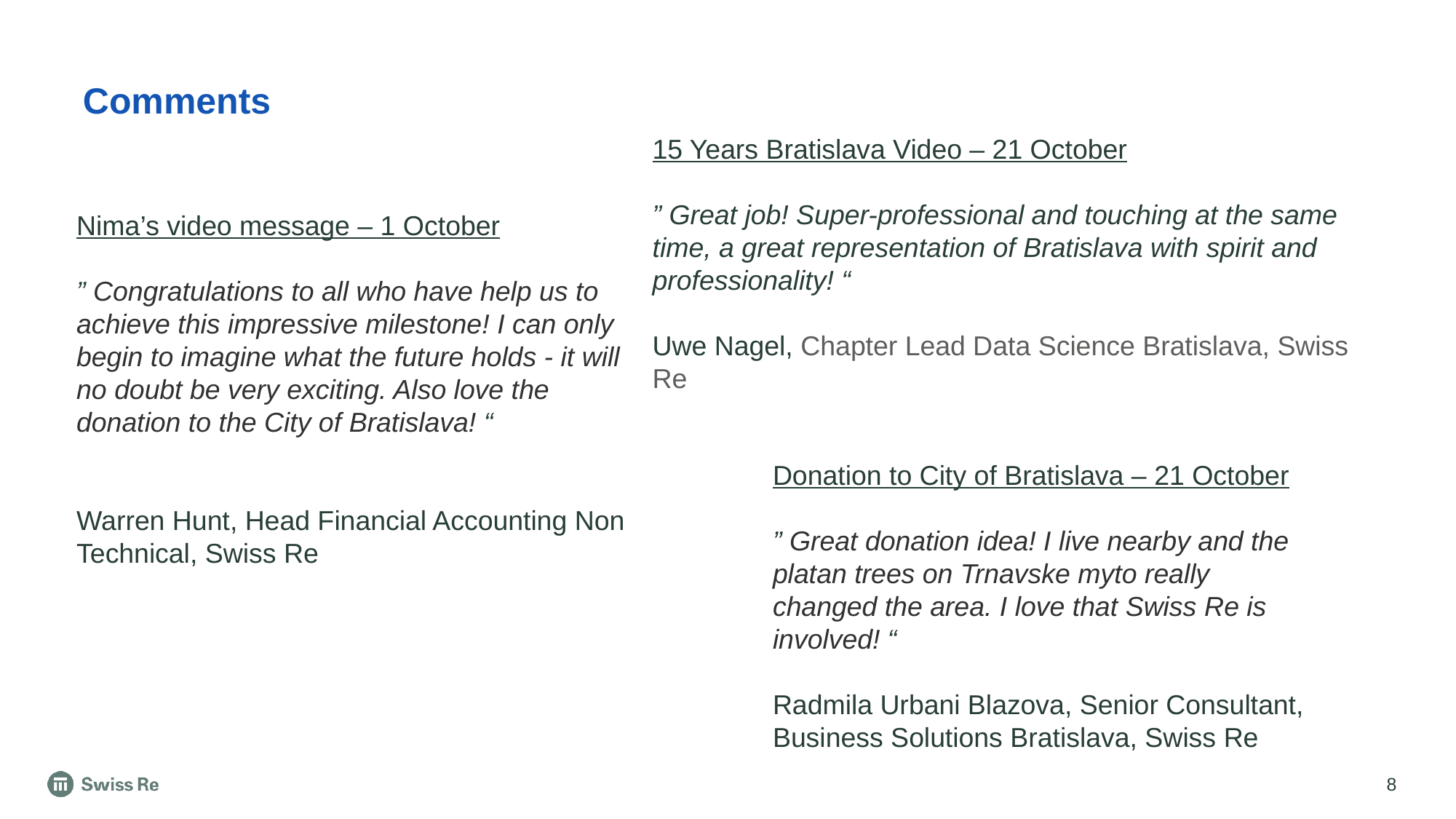

# Comments
15 Years Bratislava Video – 21 October

” Great job! Super-professional and touching at the same time, a great representation of Bratislava with spirit and professionality! “

Uwe Nagel, Chapter Lead Data Science Bratislava, Swiss Re

Nima’s video message – 1 October

” Congratulations to all who have help us to achieve this impressive milestone! I can only begin to imagine what the future holds - it will no doubt be very exciting. Also love the donation to the City of Bratislava! “

Warren Hunt, Head Financial Accounting Non Technical, Swiss Re
Donation to City of Bratislava – 21 October

” Great donation idea! I live nearby and the platan trees on Trnavske myto really changed the area. I love that Swiss Re is involved! “

Radmila Urbani Blazova, Senior Consultant, Business Solutions Bratislava, Swiss Re
8